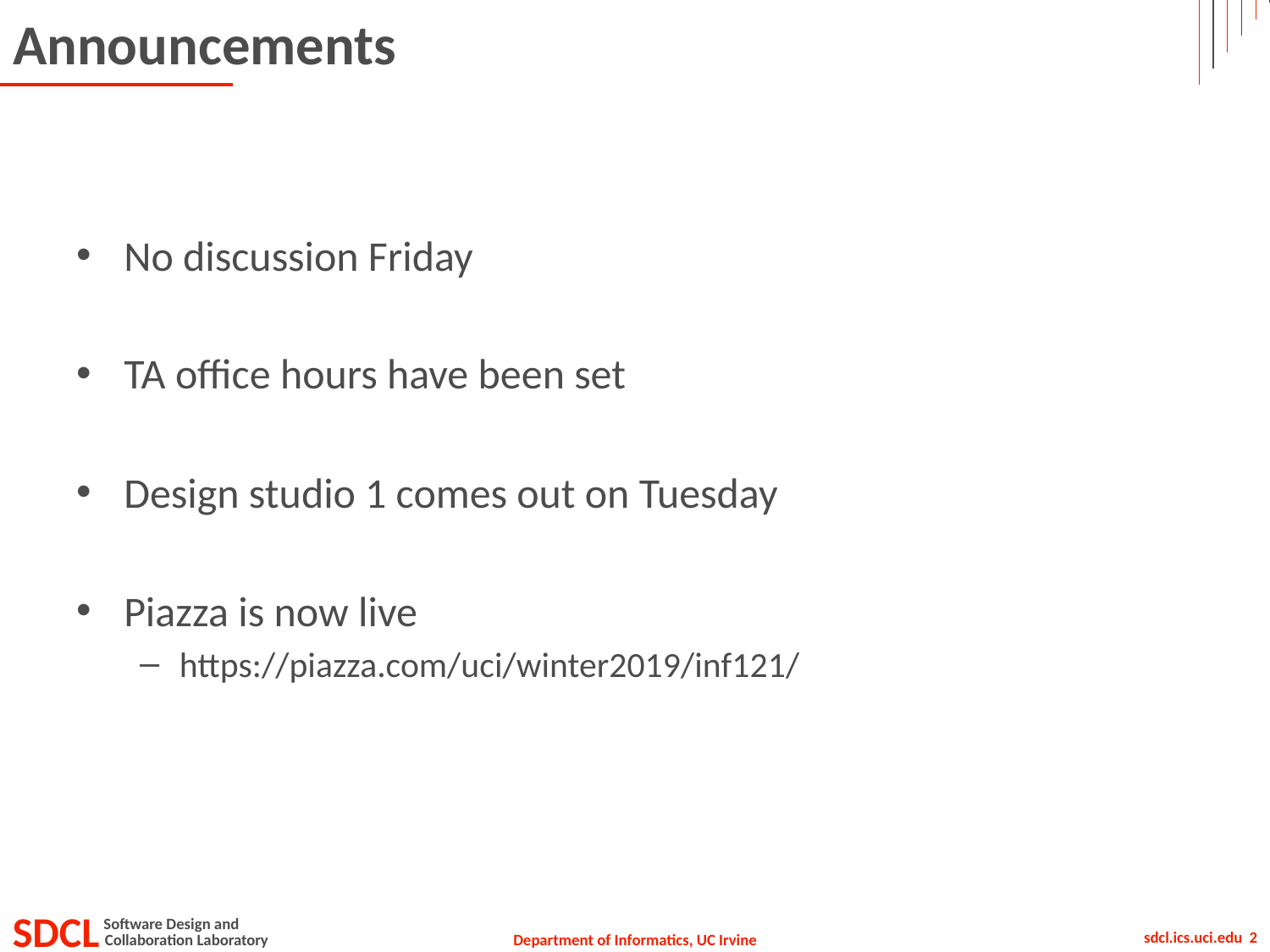

# Announcements
No discussion Friday

TA office hours have been set

Design studio 1 comes out on Tuesday

Piazza is now live
https://piazza.com/uci/winter2019/inf121/